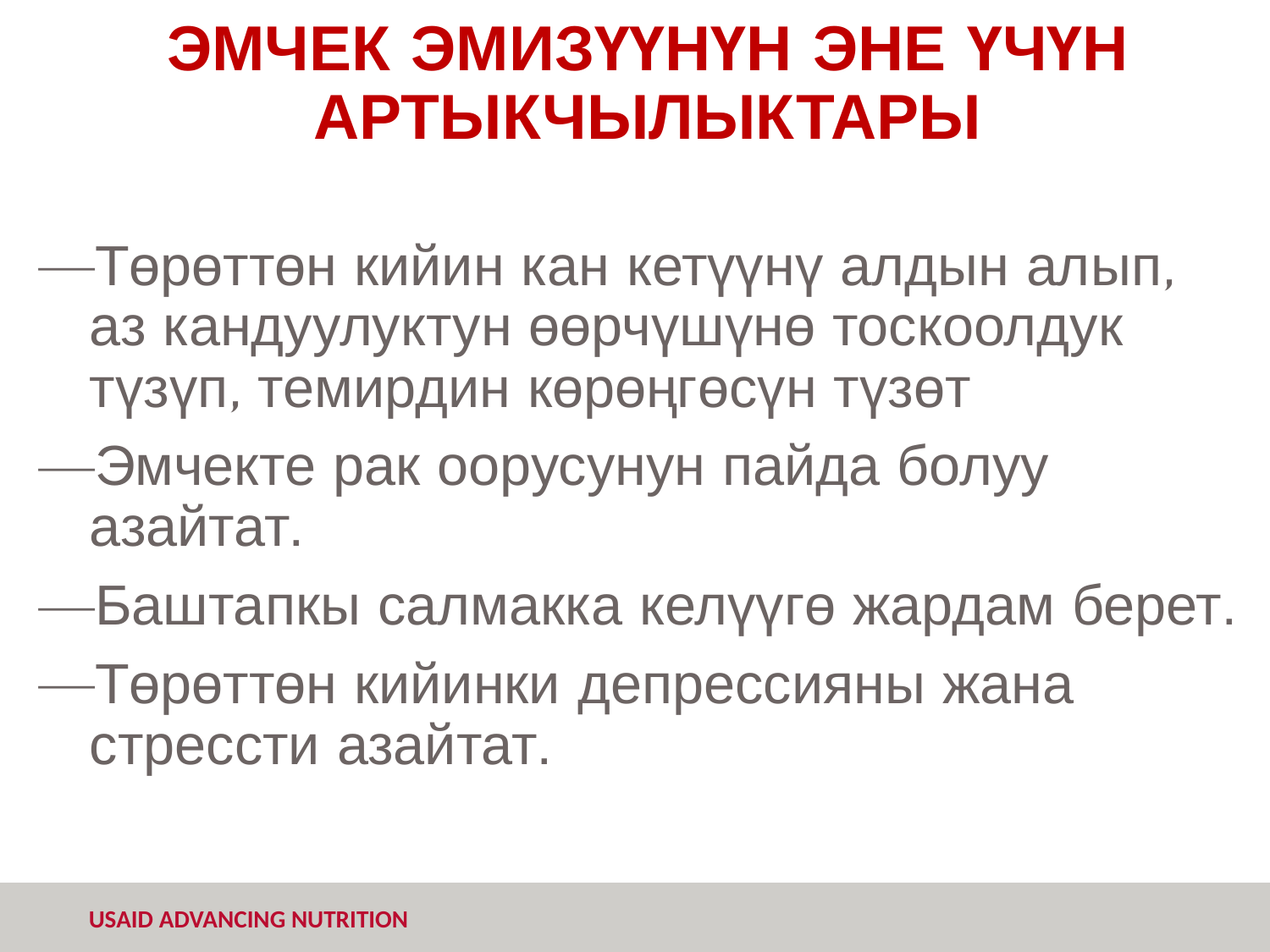

# ЭМЧЕК ЭМИЗҮҮНҮН ЭНЕ ҮЧҮН АРТЫКЧЫЛЫКТАРЫ
Төрөттөн кийин кан кетүүнү алдын алып, аз кандуулуктун өөрчүшүнө тоскоолдук түзүп, темирдин көрөңгөсүн түзөт
Эмчекте рак оорусунун пайда болуу азайтат.
Баштапкы салмакка келүүгө жардам берет.
Төрөттөн кийинки депрессияны жана стрессти азайтат.

Всплывающий экран

Сделать всплывающий ответ, сделать вопрос и ответы всплывать.
Про молочную смесь, жасалма суттун балага зыяндуулугу жазыш керек

Эгерде бала 6 айга чейин эне суту эмизилбей калганда кандай кесепеттери болушу мумкун?
Эне учун кандай зыяны болушу мумкун?
Сделать отдельный слайд, в карточке у Сайкал эже сурот. Вышлет мне.
Кошумча
Бала учун кандай зыяны болушу мумкун?